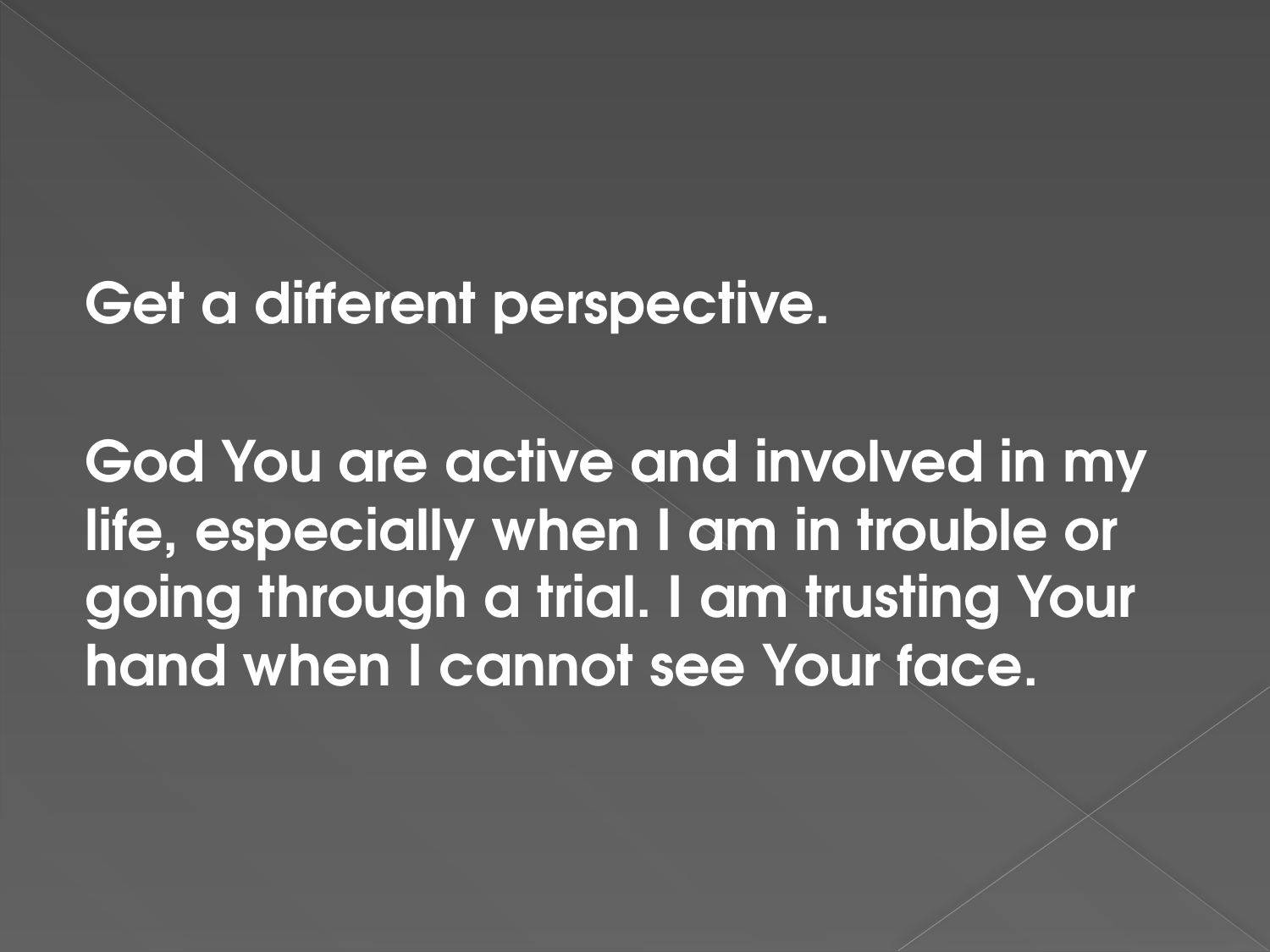

#
Get a different perspective.

God You are active and involved in my life, especially when I am in trouble or going through a trial. I am trusting Your hand when I cannot see Your face.